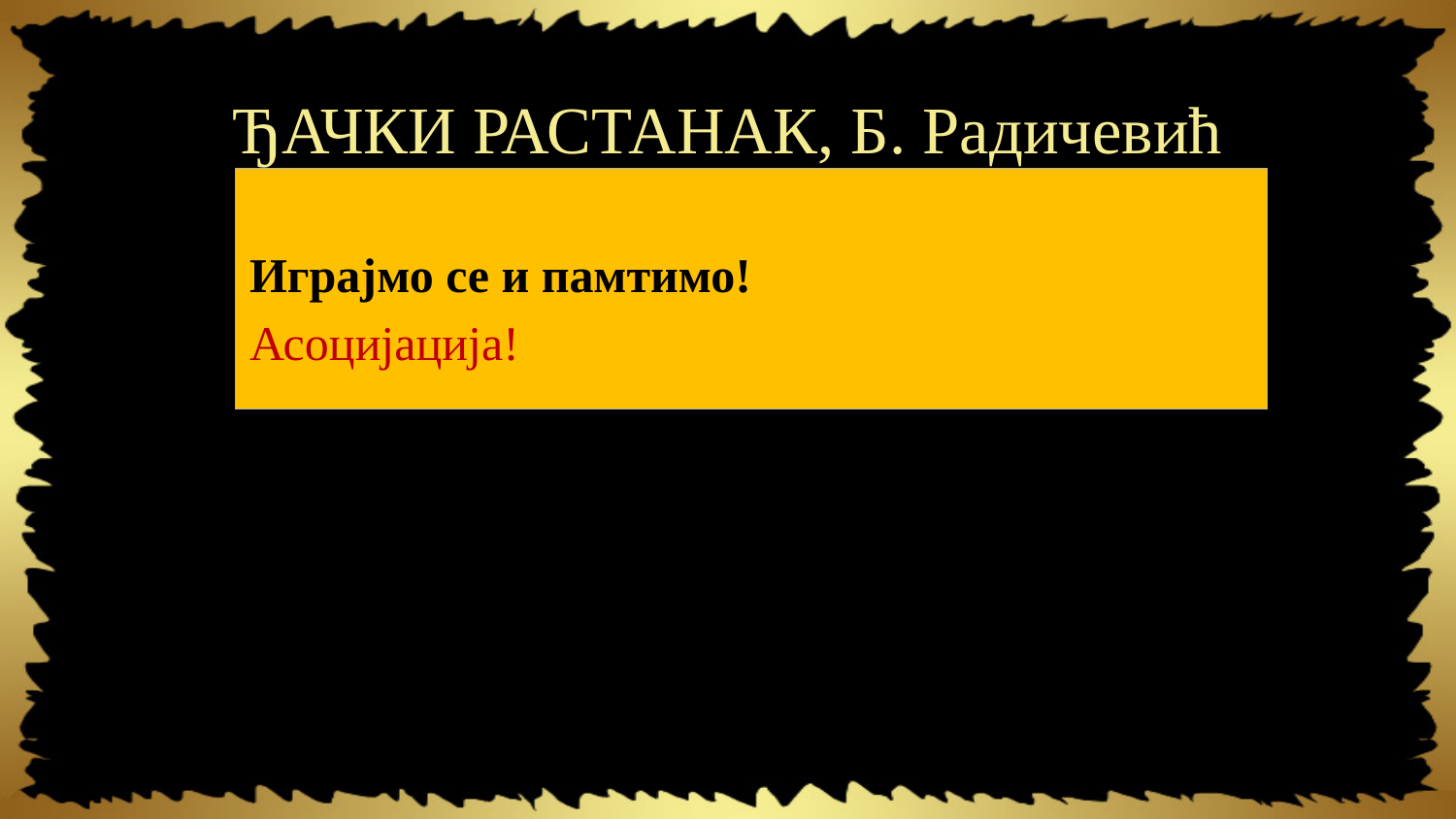

# ЂАЧКИ РАСТАНАК, Б. Радичевић

Играјмо се и памтимо!
Асоцијација!